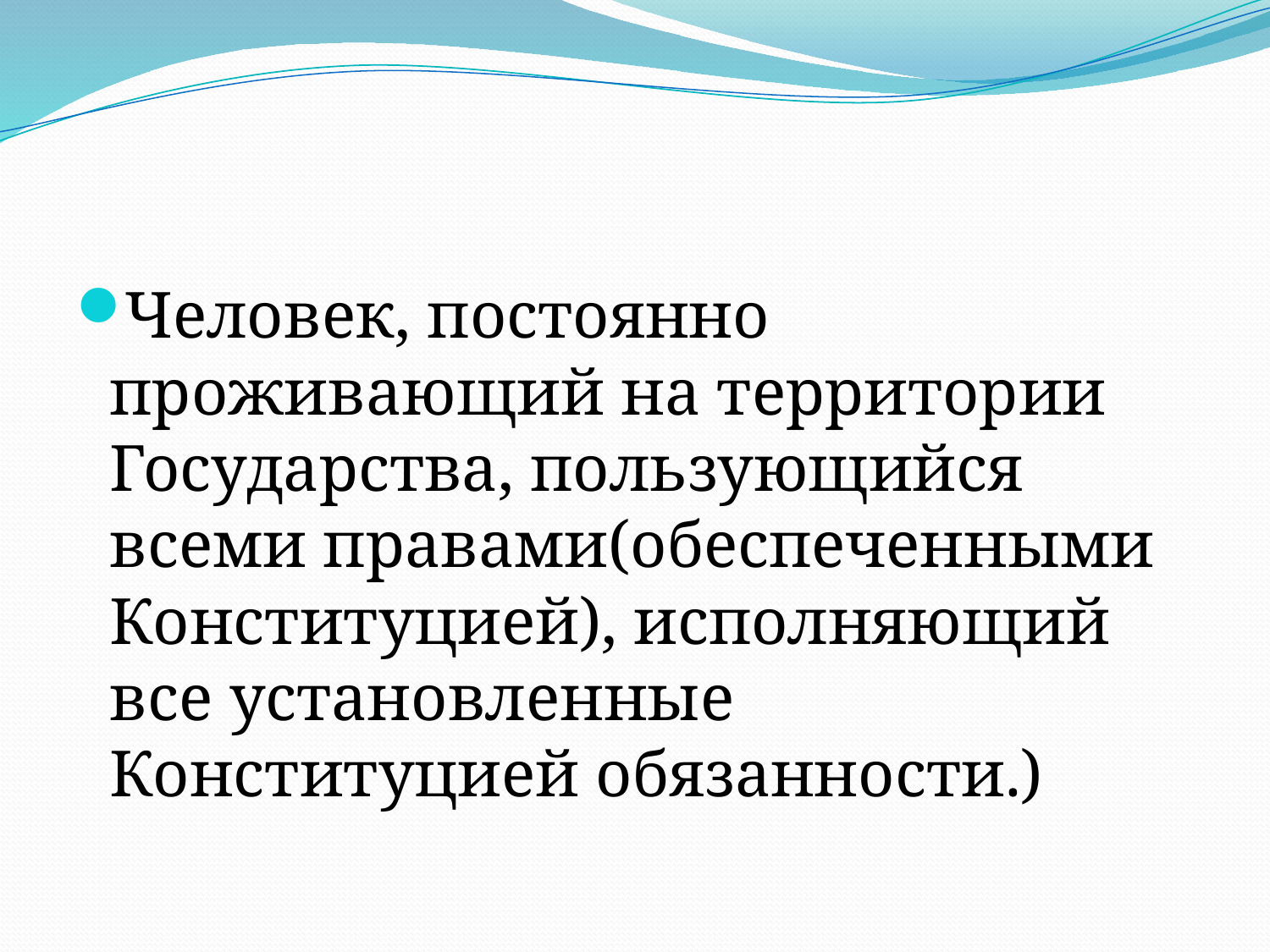

#
Человек, постоянно проживающий на территории Государства, пользующийся всеми правами(обеспеченными Конституцией), исполняющий все установленные Конституцией обязанности.)